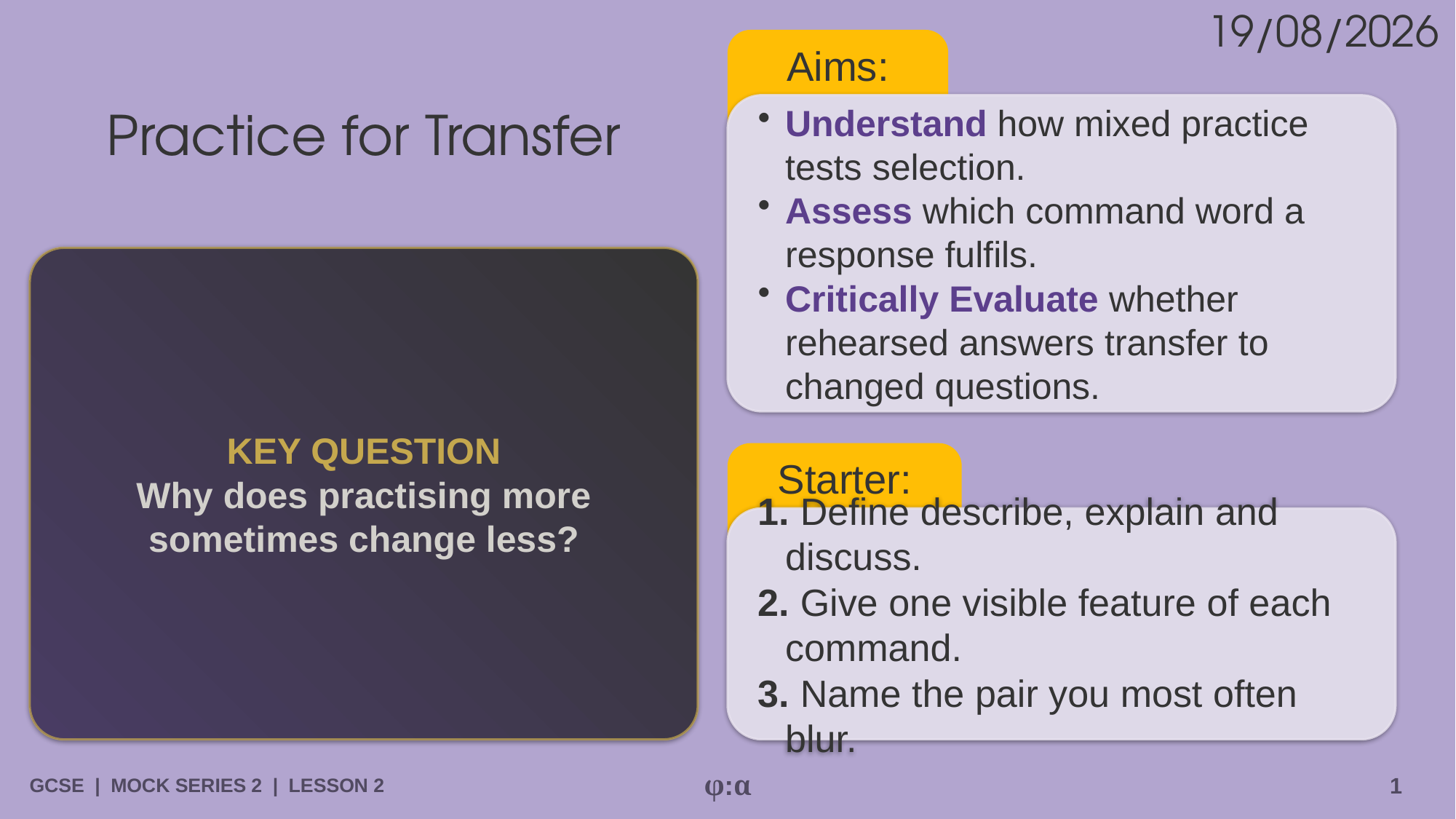

19/08/2026
Aims:
# Practice for Transfer
​Understand how mixed practice tests selection.
​Assess which command word a response fulfils.
​Critically Evaluate whether rehearsed answers transfer to changed questions.
KEY QUESTION
Why does practising more sometimes change less?
Starter:
1. Define describe, explain and discuss.
2. Give one visible feature of each command.
3. Name the pair you most often blur.
GCSE  |  MOCK SERIES 2  |  LESSON 2
φ:α
1